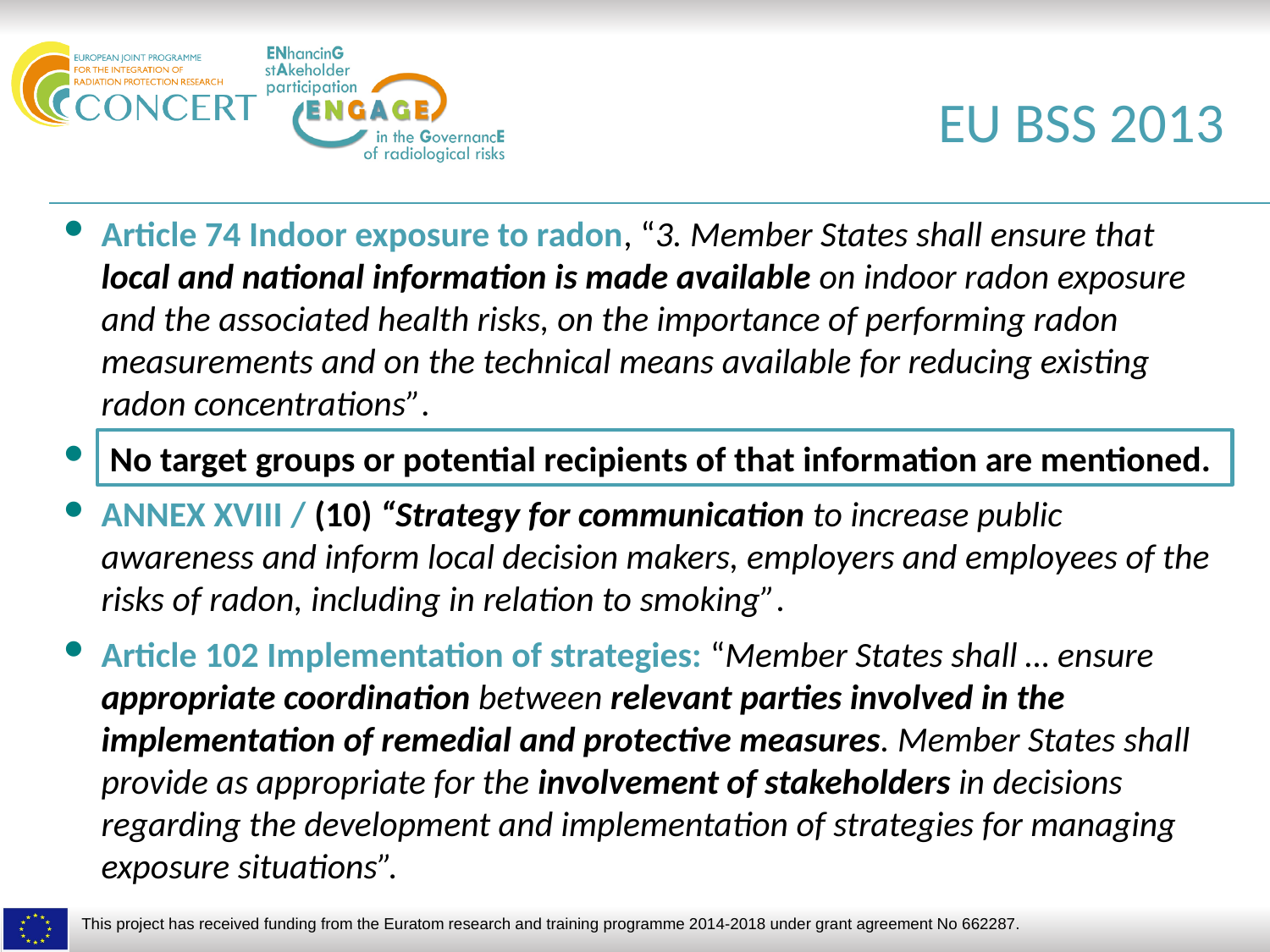

# EU BSS 2013
Article 74 Indoor exposure to radon, “3. Member States shall ensure that local and national information is made available on indoor radon exposure and the associated health risks, on the importance of performing radon measurements and on the technical means available for reducing existing radon concentrations”.

ANNEX XVIII / (10) “Strategy for communication to increase public awareness and inform local decision makers, employers and employees of the risks of radon, including in relation to smoking”.
Article 102 Implementation of strategies: “Member States shall … ensure appropriate coordination between relevant parties involved in the implementation of remedial and protective measures. Member States shall provide as appropriate for the involvement of stakeholders in decisions regarding the development and implementation of strategies for managing exposure situations”.
No target groups or potential recipients of that information are mentioned.